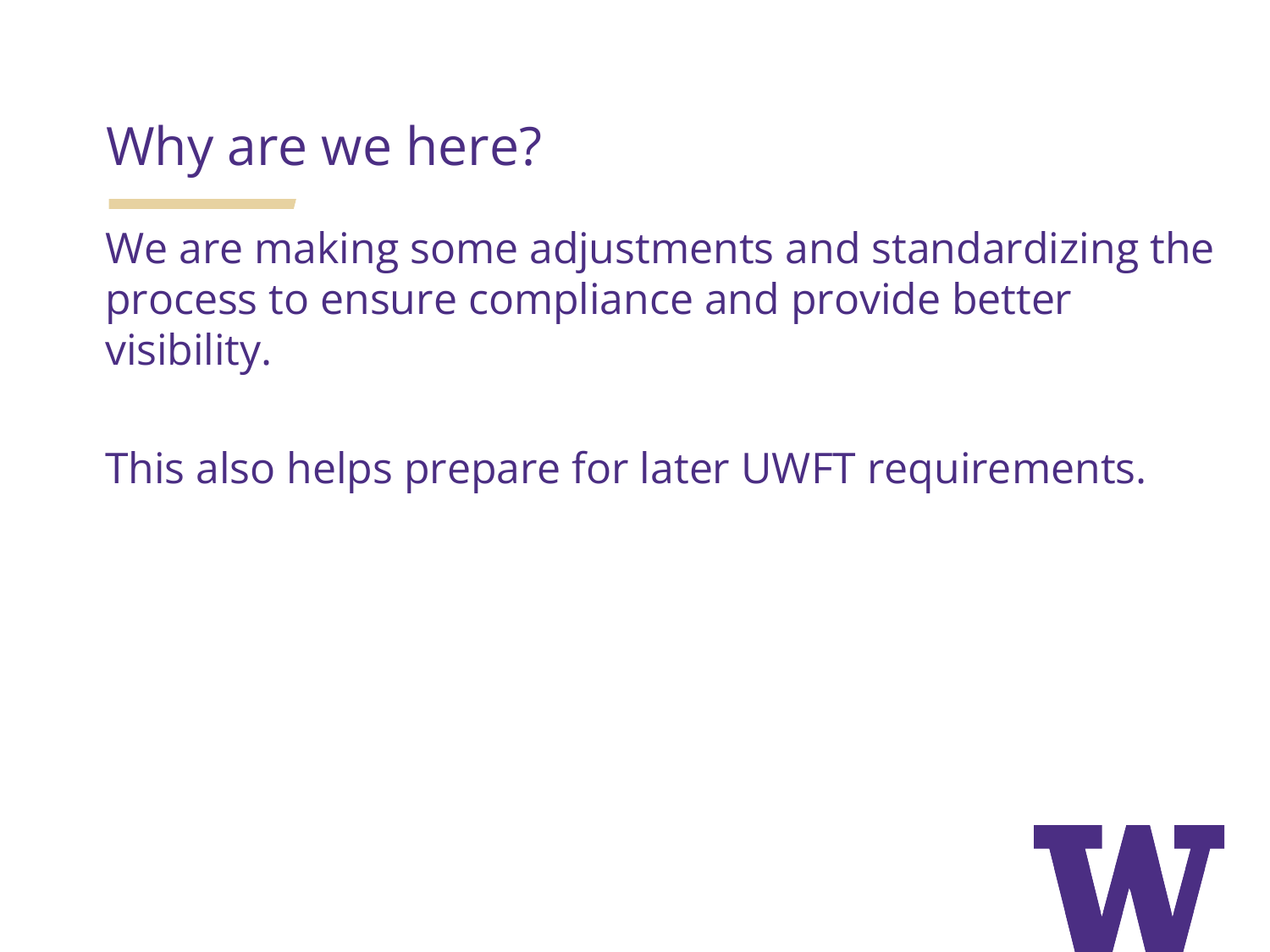

Why are we here?
We are making some adjustments and standardizing the process to ensure compliance and provide better visibility.

This also helps prepare for later UWFT requirements.